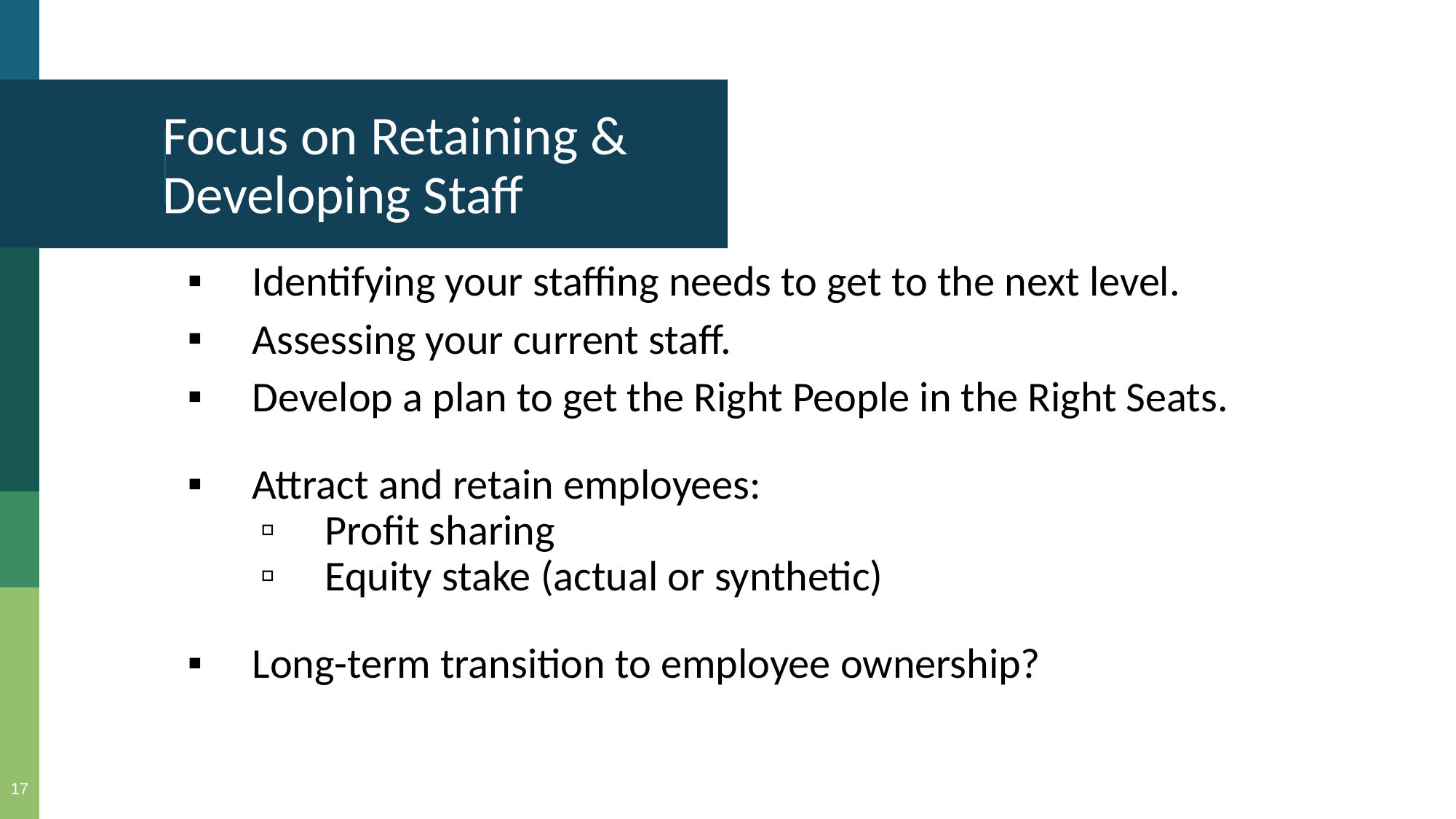

# Focus on Retaining & Developing Staff
Identifying your staffing needs to get to the next level.
Assessing your current staff.
Develop a plan to get the Right People in the Right Seats.

Attract and retain employees:
Profit sharing
Equity stake (actual or synthetic)

Long-term transition to employee ownership?

17